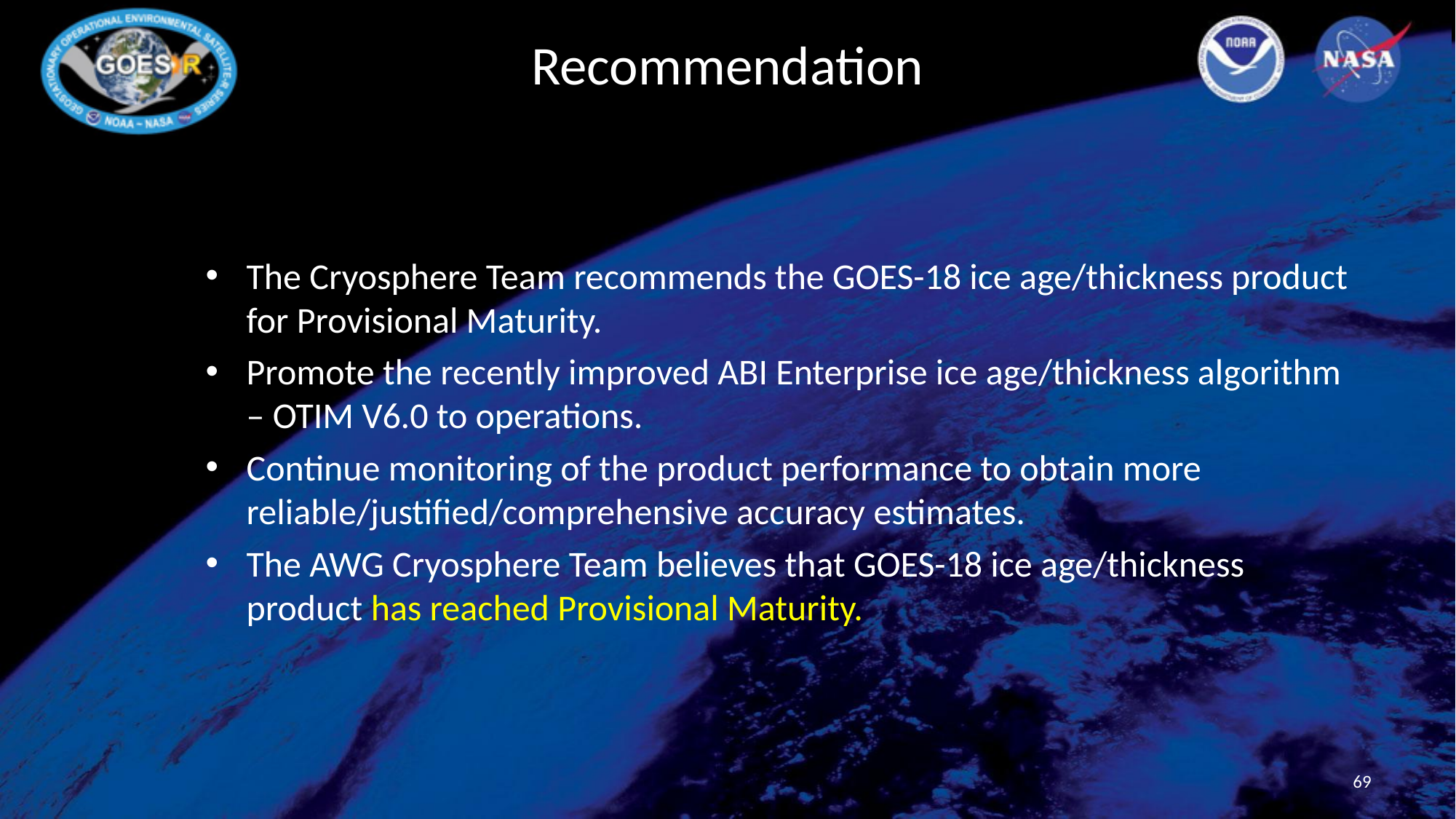

# Recommendation

The Cryosphere Team recommends the GOES-18 ice age/thickness product for Provisional Maturity.
Promote the recently improved ABI Enterprise ice age/thickness algorithm – OTIM V6.0 to operations.
Continue monitoring of the product performance to obtain more reliable/justified/comprehensive accuracy estimates.
The AWG Cryosphere Team believes that GOES-18 ice age/thickness product has reached Provisional Maturity.
69